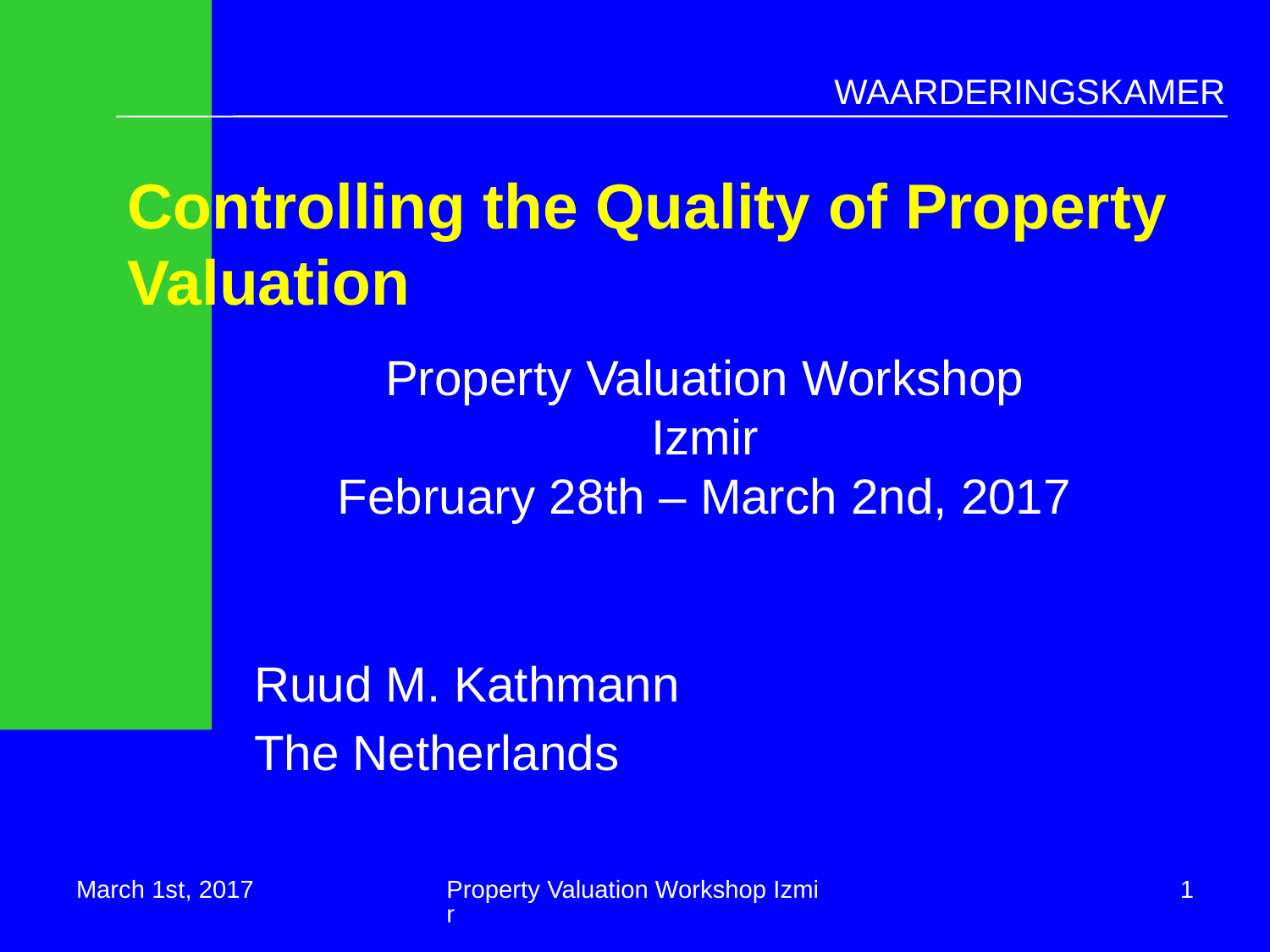

# Controlling the Quality of Property Valuation
Property Valuation Workshop
Izmir
February 28th – March 2nd, 2017
Ruud M. Kathmann
The Netherlands

March 1st, 2017
Property Valuation Workshop Izmir
1